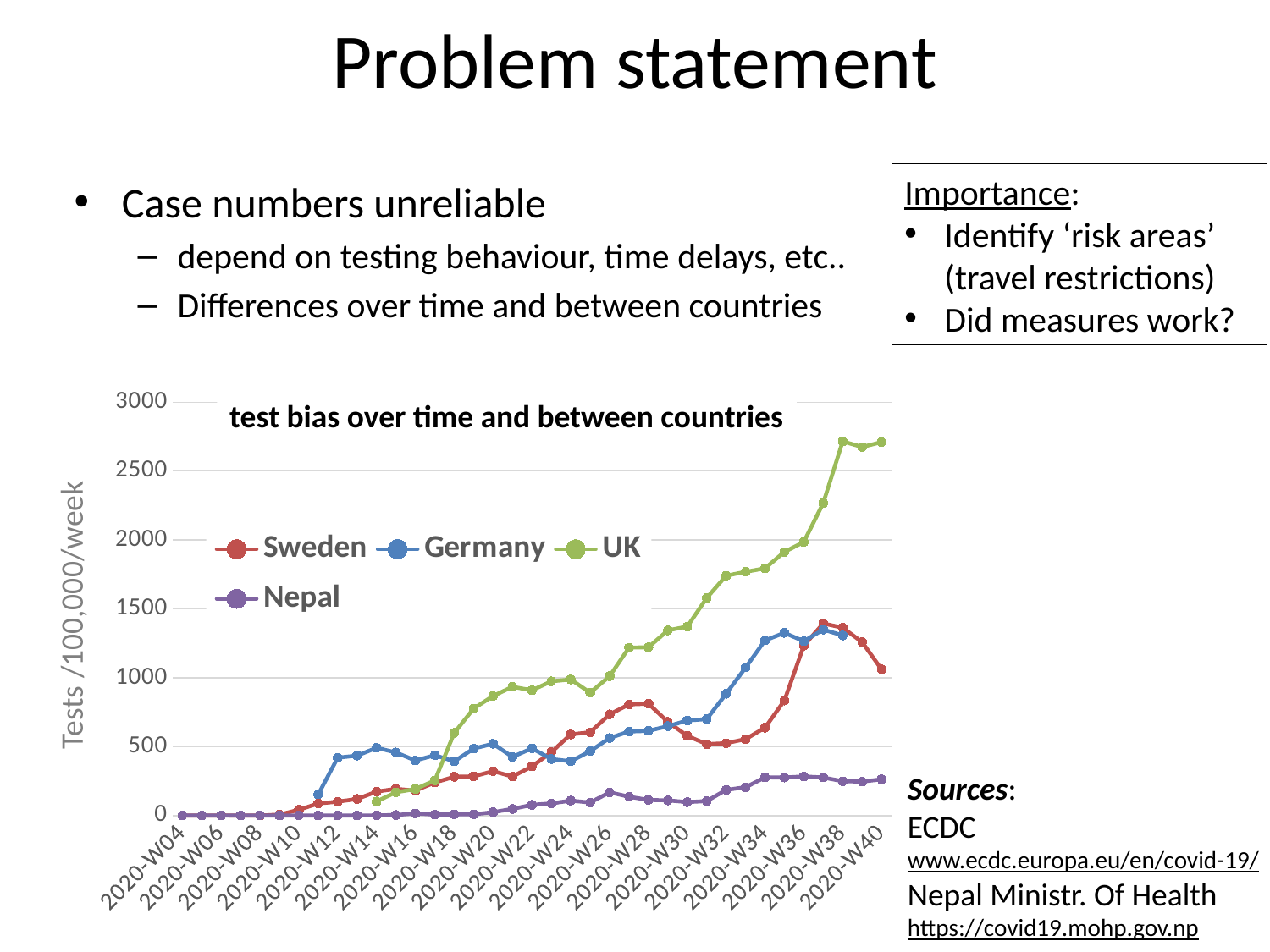

# Problem statement

Case numbers unreliable
depend on testing behaviour, time delays, etc..
Differences over time and between countries

Importance:
Identify ‘risk areas’ (travel restrictions)
Did measures work?

### Chart

| Category | Sweden | Germany | UK | Nepal |
|---|---|---|---|---|
| 2020-W04 | 0.1075249372323179 | None | None | 0.003415673 |
| 2020-W05 | 0.2541498516400241 | None | None | 0.010247018 |
| 2020-W06 | 0.7624495549200724 | None | None | 0.034156728 |
| 2020-W07 | 0.371449783166189 | None | None | 0.020494037 |
| 2020-W08 | 0.2639248459338712 | None | None | 0.648977831 |
| 2020-W09 | 7.350795708973005 | None | None | 0.037572401 |
| 2020-W10 | 42.05202545213014 | None | None | 0.724122632 |
| 2020-W11 | 87.87719870168526 | 153.5271118506026 | None | 0.047819419 |
| 2020-W12 | 100.8974911010896 | 419.9256863588914 | None | 0.222018732 |
| 2020-W13 | 120.7114045347176 | 435.4594399732505 | None | 0.597742739 |
| 2020-W14 | 173.7602985674257 | 491.8716827633622 | 102.2925044374016 | 1.56437814 |
| 2020-W15 | 194.32688656168 | 457.9626646183697 | 169.6787701768683 | 4.170536482 |
| 2020-W16 | 181.5607440139157 | 399.7893836936276 | 192.7915496173337 | 15.38760594 |
| 2020-W17 | 240.0738598568843 | 438.320223536689 | 255.0898229468668 | 7.319786798 |
| 2020-W18 | 281.5393856513836 | 393.6293638437647 | 599.9689829020648 | 8.573338713 |
| 2020-W19 | 284.7358087854716 | 486.4837733405157 | 777.3720187605428 | 8.785110426 |
| 2020-W20 | 322.6041366798352 | 521.163697372077 | 867.3834209050199 | 24.74313372 |
| 2020-W21 | 283.3379846014515 | 425.7652984496493 | 934.7621844439411 | 48.34543273 |
| 2020-W22 | 356.4549419194277 | 488.1629027246982 | 909.1121607789997 | 77.81927327 |
| 2020-W23 | 460.2067313543206 | 410.731429121112 | 974.2987813185364 | 88.31905144 |
| 2020-W24 | 589.3930559418036 | 394.1208163464522 | 987.9677907123718 | 108.6286419 |
| 2020-W25 | 604.5051971200911 | 467.5869427960007 | 892.2172051506147 | 94.95911935 |
| 2020-W26 | 734.600596176902 | 563.0178643105181 | 1011.487189422401 | 168.9255137 |
| 2020-W27 | 806.6716291054364 | 610.0876913877754 | 1219.236626487281 | 136.739629 |
| 2020-W28 | 812.1456259099909 | 614.9793301461434 | 1222.142978978594 | 113.8443742 |
| 2020-W29 | 679.6455782568937 | 648.8871437506882 | 1344.679421367876 | 110.2305924 |
| 2020-W30 | 578.7285371672164 | 690.161926733755 | 1372.045948517619 | 97.92392333 |
| 2020-W31 | 518.3874973912984 | 699.882568147207 | 1579.691855214971 | 105.359843 |
| 2020-W32 | 525.6209931687453 | 884.1206432539899 | 1740.926148457866 | 186.5264756 |
| 2020-W33 | 554.848226107348 | 1074.43562491974 | 1769.257458597756 | 205.7123097 |
| 2020-W34 | 637.9747775822236 | 1271.587578166996 | 1794.446847149206 | 277.3833719 |
| 2020-W35 | 834.9702375861239 | 1326.559190581583 | 1913.433248240374 | 276.2049648 |
| 2020-W36 | 1233.486979951975 | 1266.122578155493 | 1985.716950495919 | 284.1395727 |
| 2020-W37 | 1394.627760886045 | 1350.091092769092 | 2268.566415901112 | 276.3347604 |
| 2020-W38 | 1363.328229157146 | 1307.550337775426 | 2715.416986110366 | 249.1152639 |
| 2020-W39 | 1259.527564750784 | None | 2674.609516463369 | 246.6115757 |
| 2020-W40 | 1061.652355260438 | None | 2709.98539291545 | 263.1058597 |
test bias over time and between countries
Tests /100,000/week
Sources:
ECDC
www.ecdc.europa.eu/en/covid-19/
Nepal Ministr. Of Health
https://covid19.mohp.gov.np